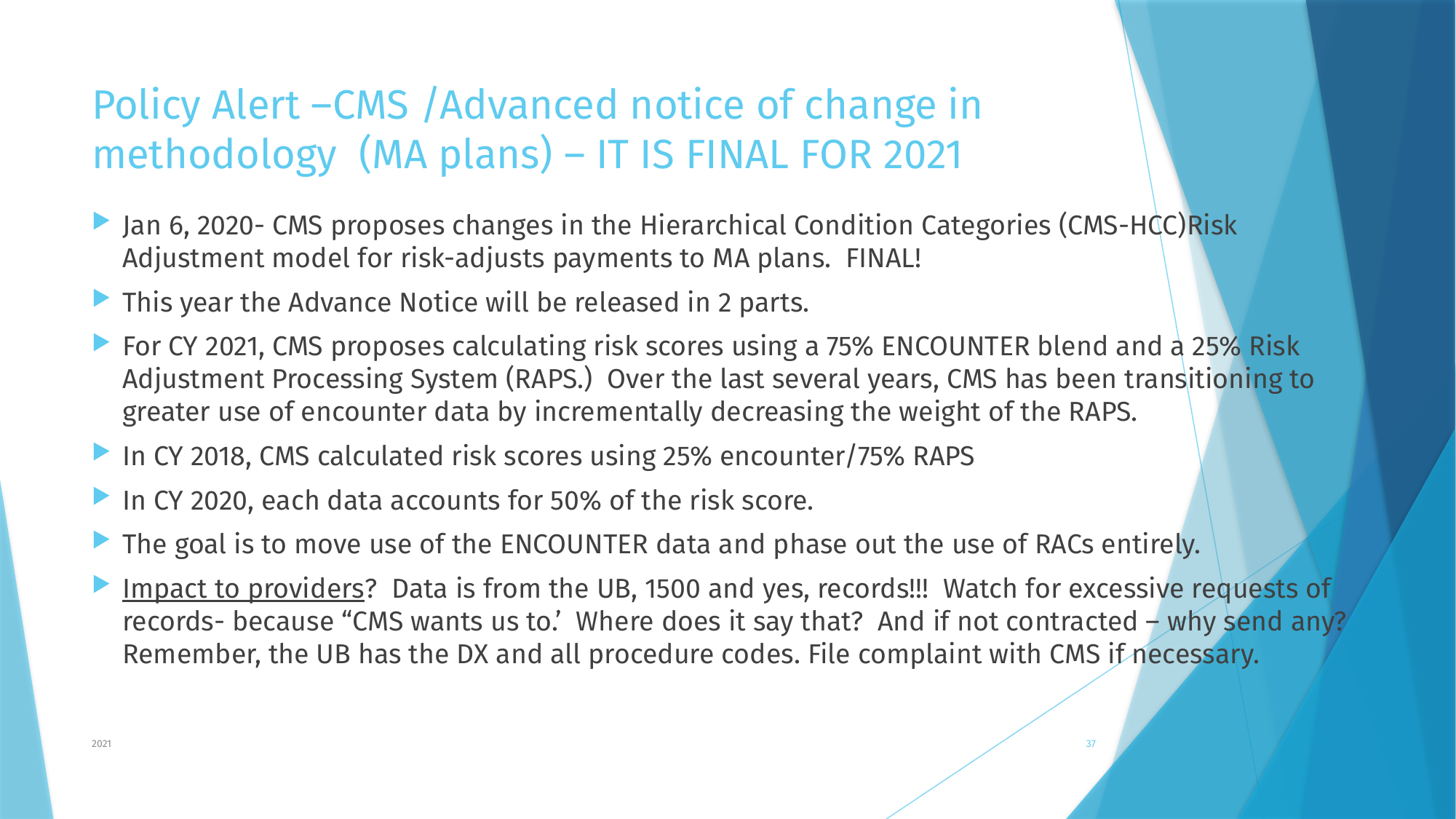

# Policy Alert –CMS /Advanced notice of change in methodology  (MA plans) – IT IS FINAL FOR 2021
Jan 6, 2020- CMS proposes changes in the Hierarchical Condition Categories (CMS-HCC)Risk Adjustment model for risk-adjusts payments to MA plans.  FINAL!
This year the Advance Notice will be released in 2 parts.
For CY 2021, CMS proposes calculating risk scores using a 75% ENCOUNTER blend and a 25% Risk Adjustment Processing System (RAPS.)  Over the last several years, CMS has been transitioning to greater use of encounter data by incrementally decreasing the weight of the RAPS.
In CY 2018, CMS calculated risk scores using 25% encounter/75% RAPS
In CY 2020, each data accounts for 50% of the risk score.
The goal is to move use of the ENCOUNTER data and phase out the use of RACs entirely.
Impact to providers?  Data is from the UB, 1500 and yes, records!!!  Watch for excessive requests of records- because “CMS wants us to.’  Where does it say that?  And if not contracted – why send any?  Remember, the UB has the DX and all procedure codes. File complaint with CMS if necessary.
2021
37